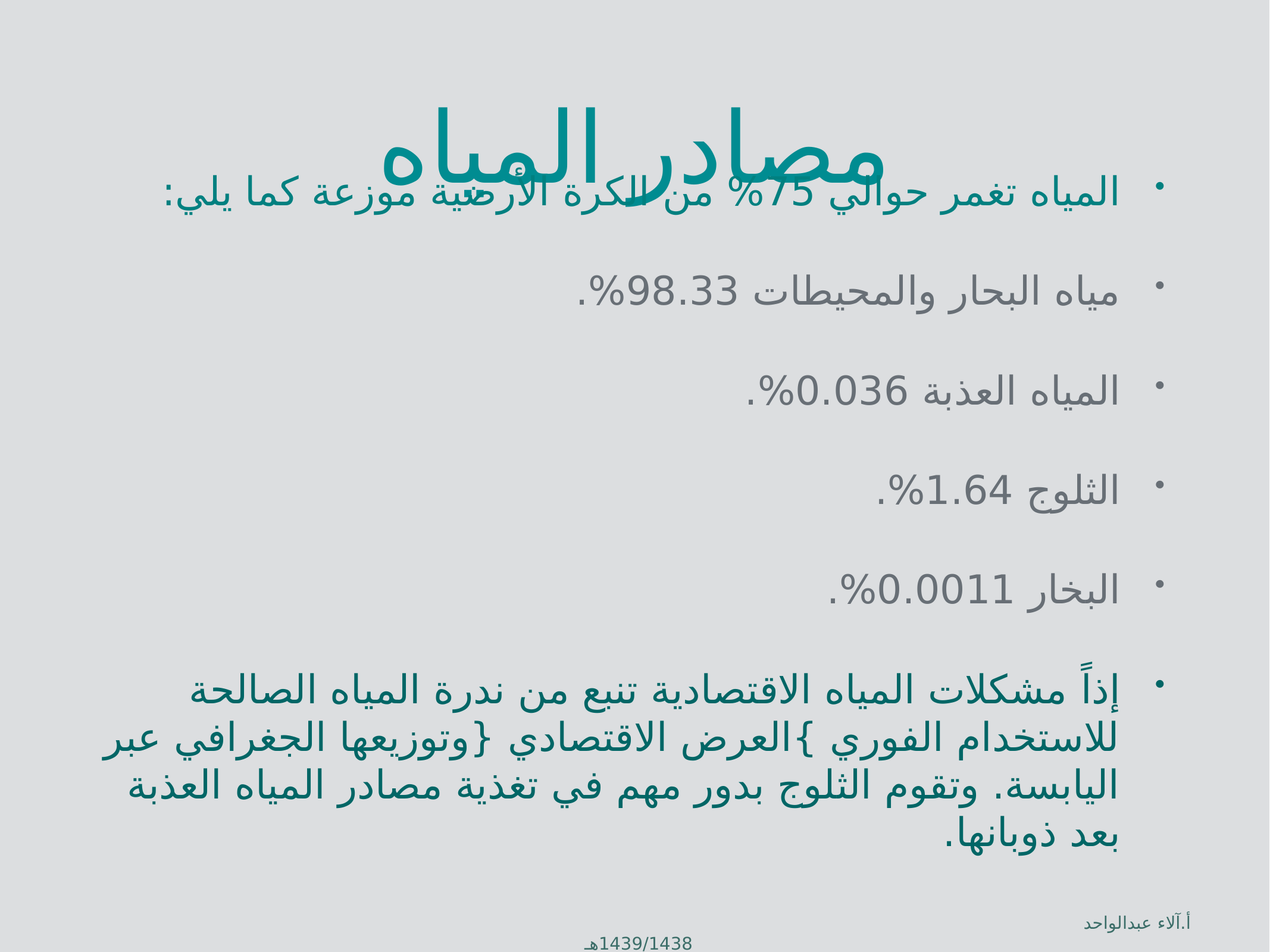

# مصادر المياه
المياه تغمر حوالي 75% من الكرة الأرضية موزعة كما يلي:
مياه البحار والمحيطات 98.33%.
المياه العذبة 0.036%.
الثلوج 1.64%.
البخار 0.0011%.
إذاً مشكلات المياه الاقتصادية تنبع من ندرة المياه الصالحة للاستخدام الفوري }العرض الاقتصادي {وتوزيعها الجغرافي عبر اليابسة. وتقوم الثلوج بدور مهم في تغذية مصادر المياه العذبة بعد ذوبانها.

أ.آلاء عبدالواحد                                                                                                                                                                                       1439/1438هـ